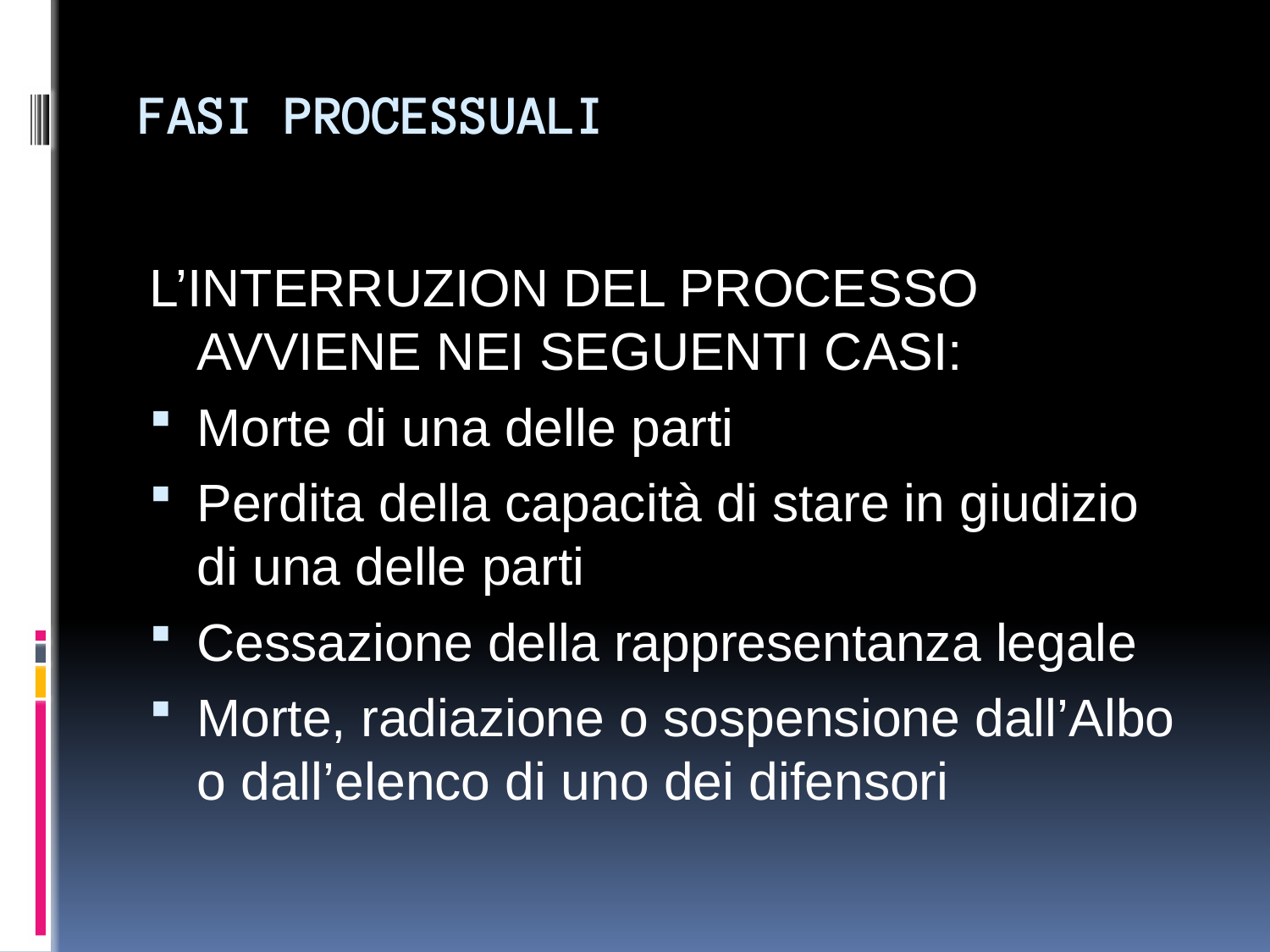

# FASI PROCESSUALI
L’INTERRUZION DEL PROCESSO AVVIENE NEI SEGUENTI CASI:
Morte di una delle parti
Perdita della capacità di stare in giudizio di una delle parti
Cessazione della rappresentanza legale
Morte, radiazione o sospensione dall’Albo o dall’elenco di uno dei difensori